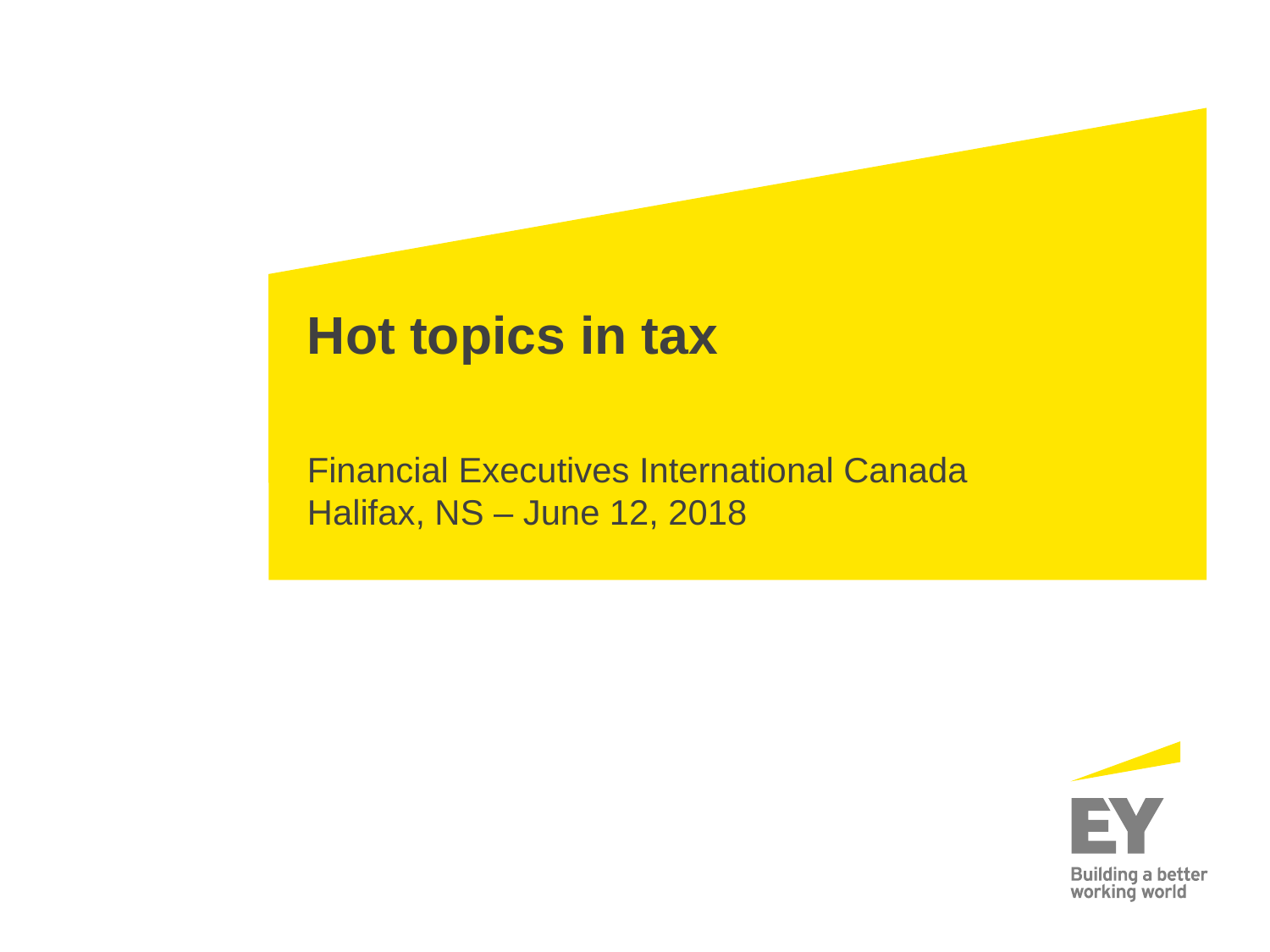

# Hot topics in tax
Financial Executives International Canada
Halifax, NS – June 12, 2018